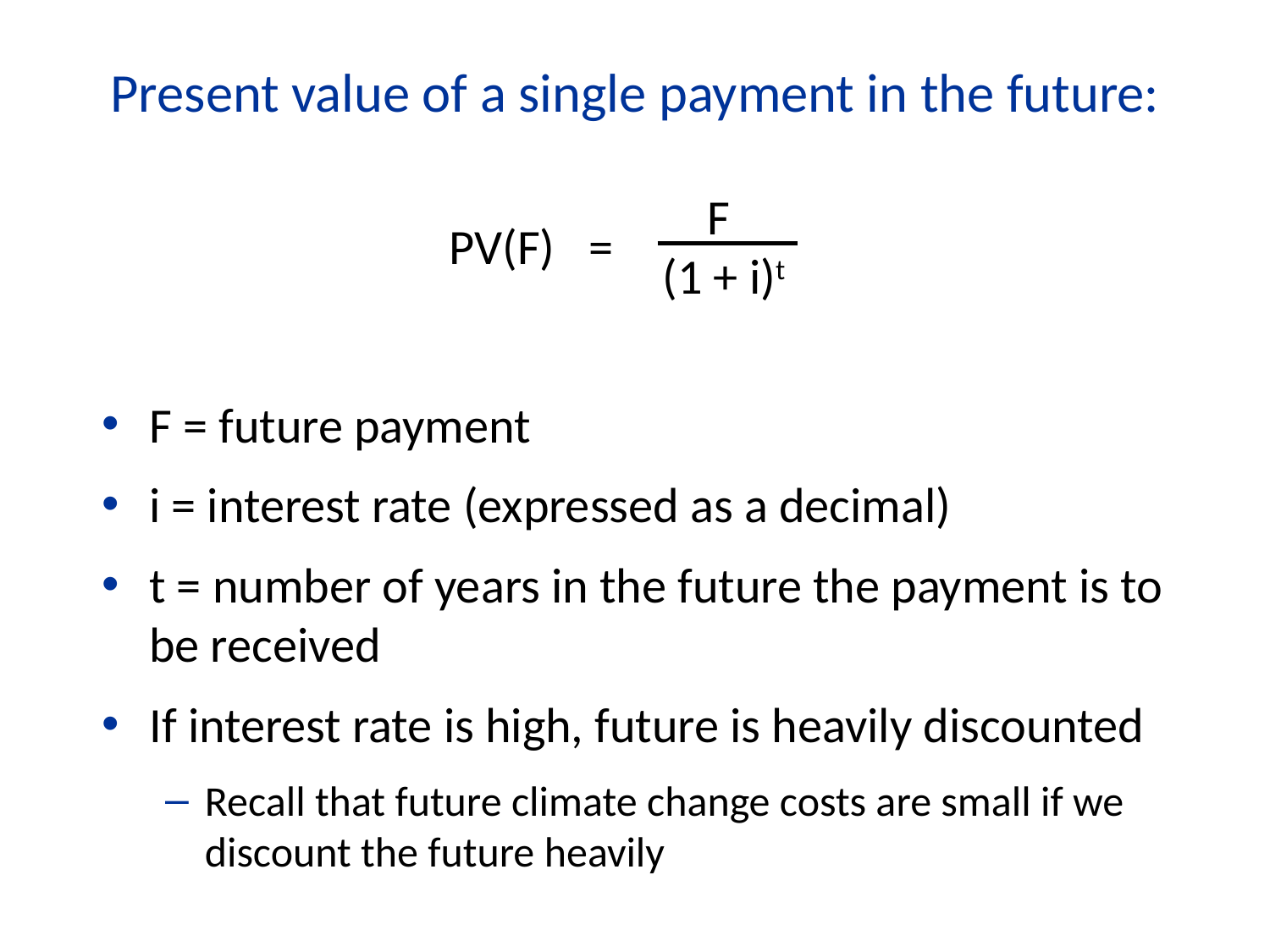

Present value of a single payment in the future:

                                                      F
                               PV(F)   =
                                                  (1 + i)t

F = future payment
i = interest rate (expressed as a decimal)
t = number of years in the future the payment is to be received
If interest rate is high, future is heavily discounted
Recall that future climate change costs are small if we discount the future heavily